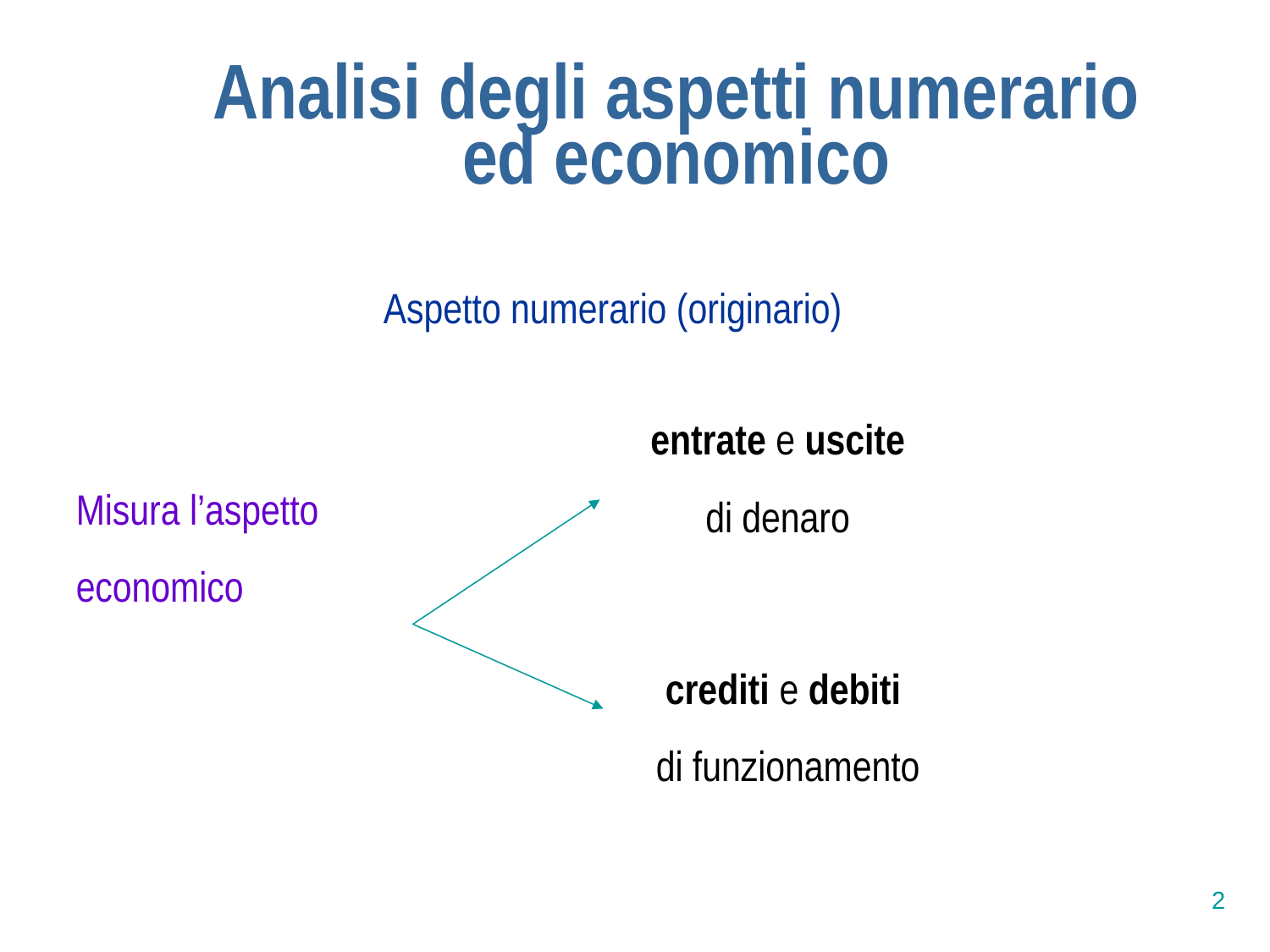

Analisi degli aspetti numerario
ed economico
Aspetto numerario (originario)
entrate e uscite
di denaro
Misura l’aspetto
economico

crediti e debiti
 di funzionamento
2